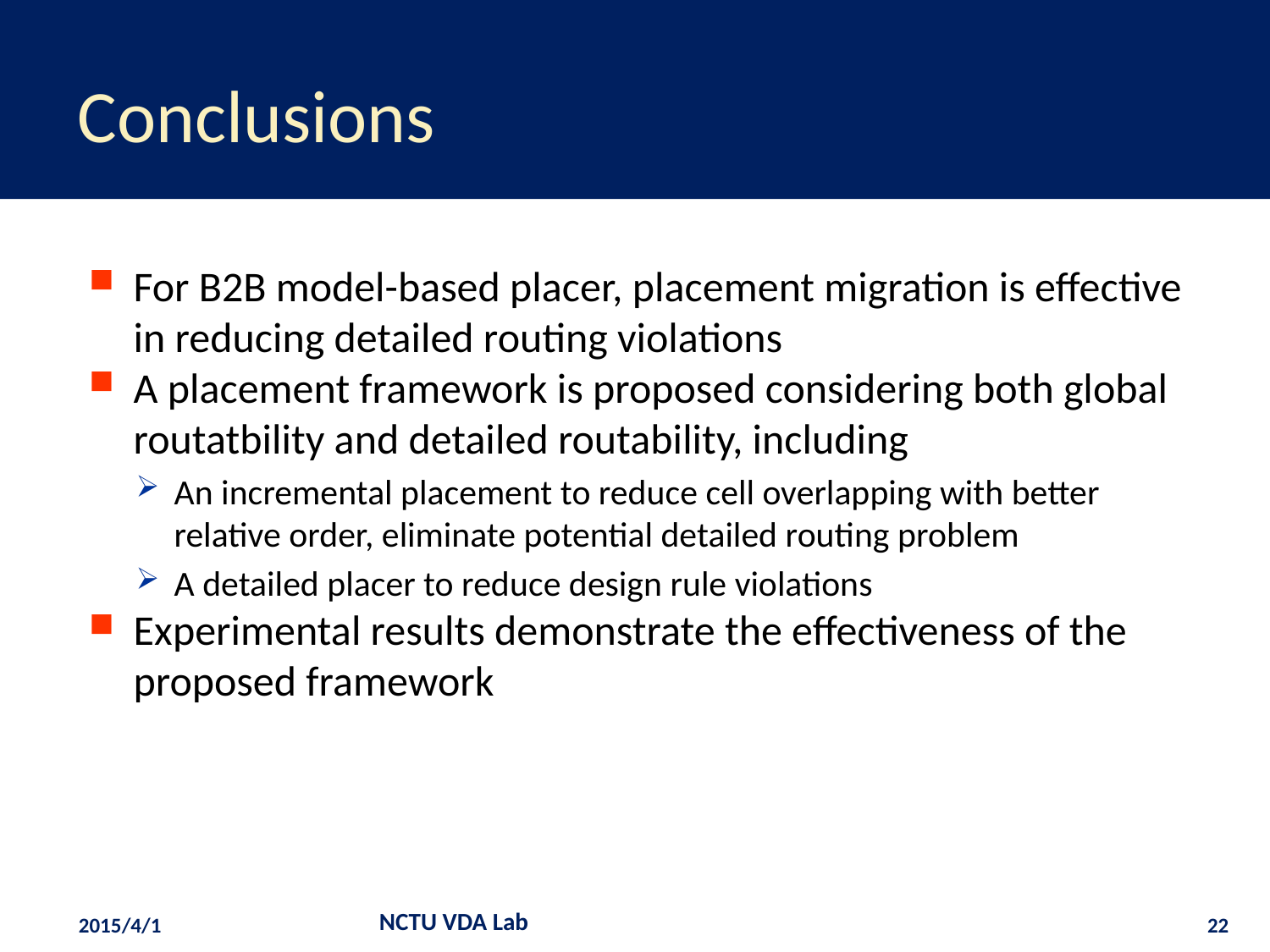

# Conclusions
For B2B model-based placer, placement migration is effective in reducing detailed routing violations
A placement framework is proposed considering both global routatbility and detailed routability, including
An incremental placement to reduce cell overlapping with better relative order, eliminate potential detailed routing problem
A detailed placer to reduce design rule violations
Experimental results demonstrate the effectiveness of the proposed framework

2015/4/1
NCTU VDA Lab
22